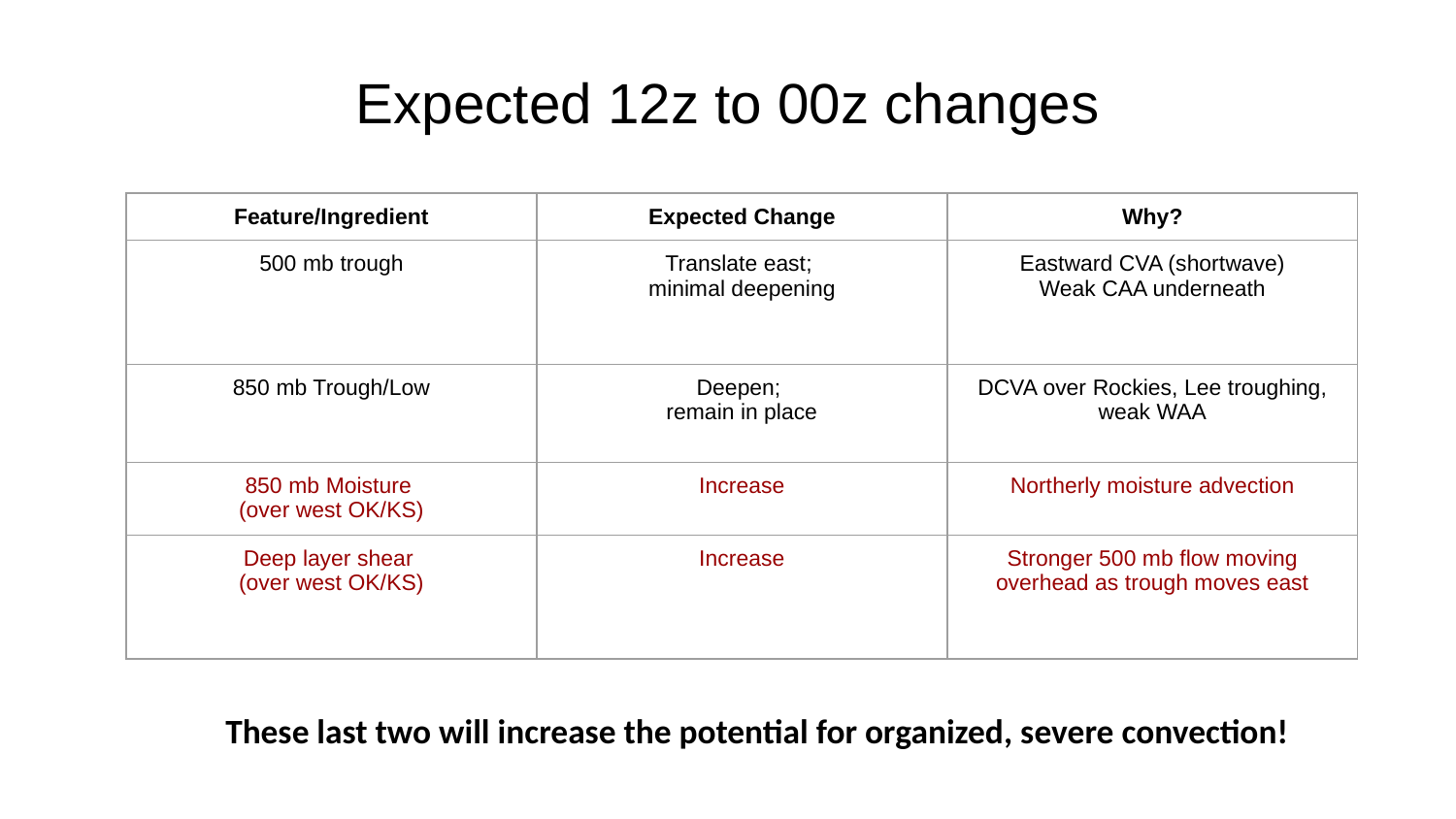

# Expected 12z to 00z changes
| Feature/Ingredient | Expected Change | Why? |
| --- | --- | --- |
| 500 mb trough | Translate east; minimal deepening | Eastward CVA (shortwave) Weak CAA underneath |
| 850 mb Trough/Low | Deepen; remain in place | DCVA over Rockies, Lee troughing, weak WAA |
| 850 mb Moisture (over west OK/KS) | Increase | Northerly moisture advection |
| Deep layer shear (over west OK/KS) | Increase | Stronger 500 mb flow moving overhead as trough moves east |
These last two will increase the potential for organized, severe convection!